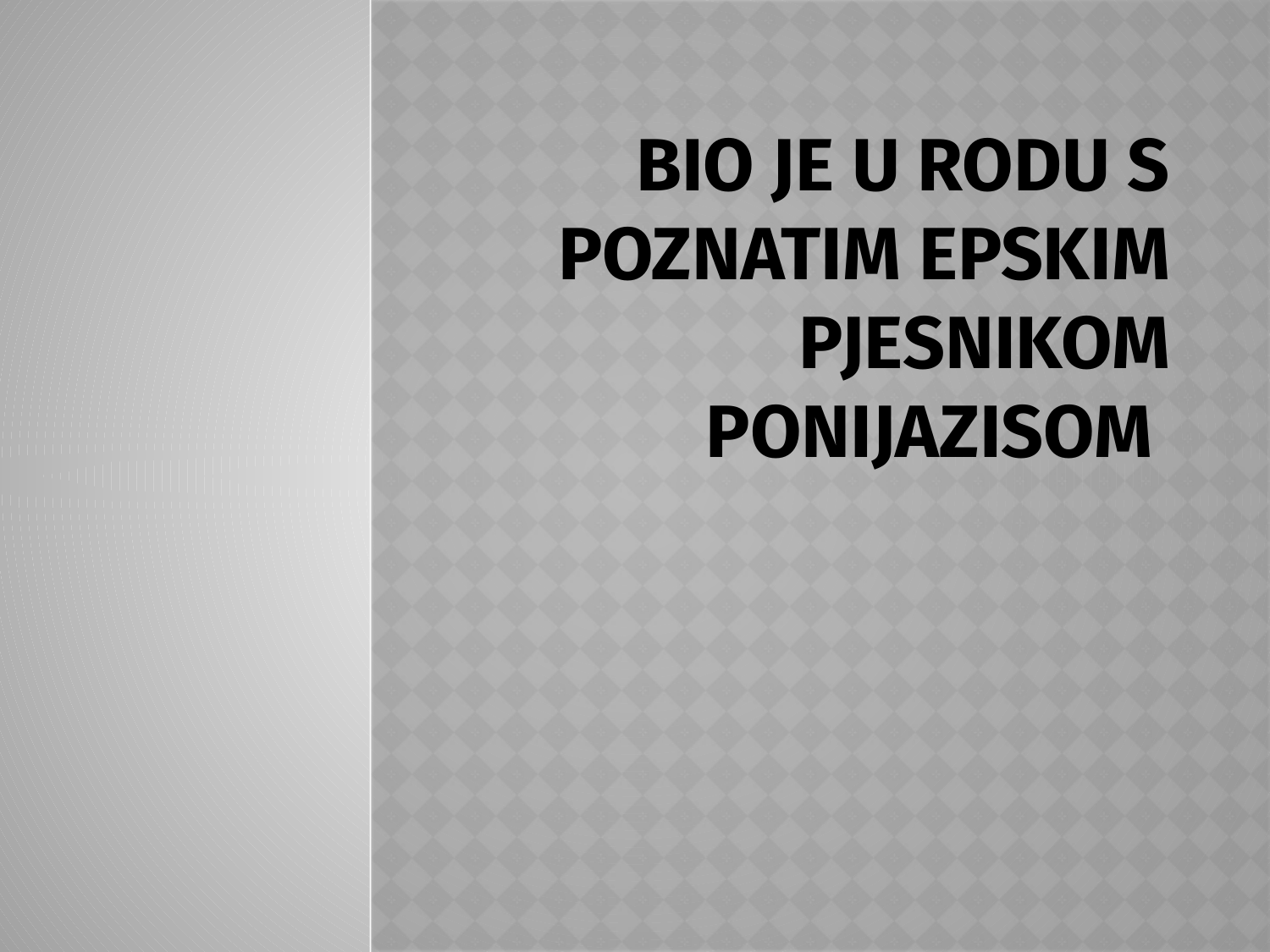

# Bio je u rodu s poznatim epskim pjesnikom ponijazisom